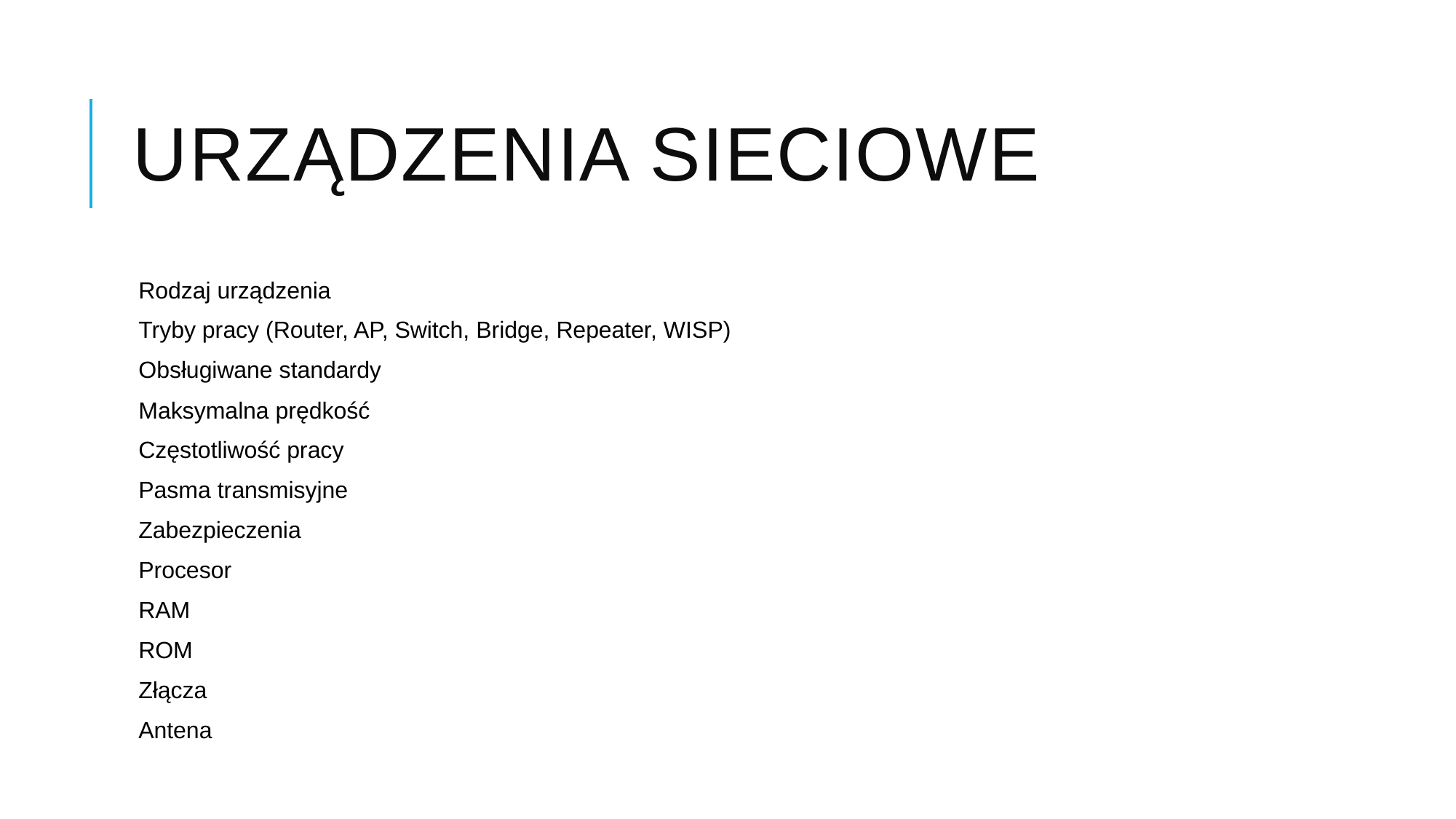

# Urządzenia sieciowe
Rodzaj urządzenia
Tryby pracy (Router, AP, Switch, Bridge, Repeater, WISP)
Obsługiwane standardy
Maksymalna prędkość
Częstotliwość pracy
Pasma transmisyjne
Zabezpieczenia
Procesor
RAM
ROM
Złącza
Antena